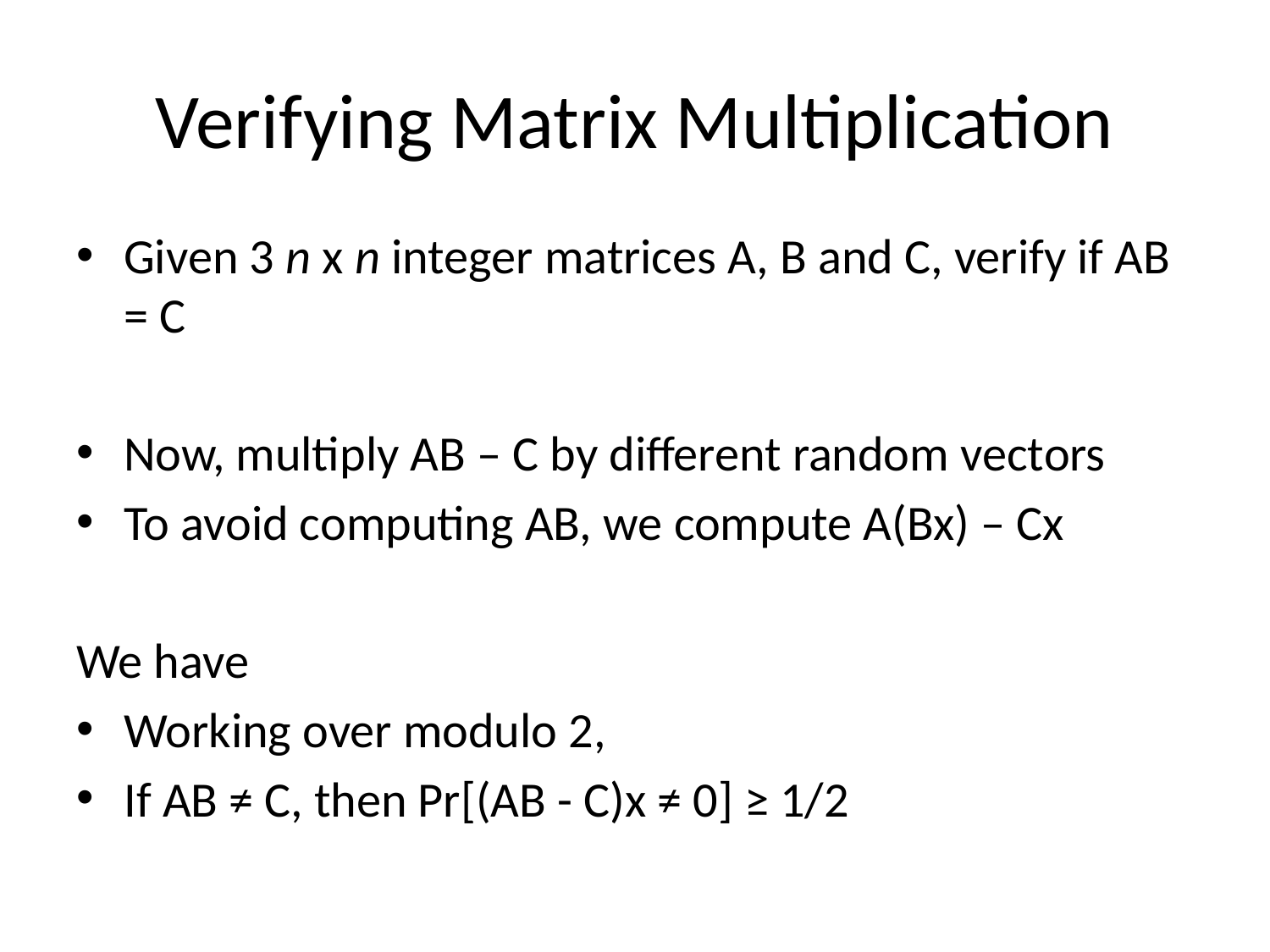

# Verifying Matrix Multiplication
Given 3 n x n integer matrices A, B and C, verify if AB = C

Now, multiply AB – C by different random vectors
To avoid computing AB, we compute A(Bx) – Cx

We have
Working over modulo 2,
If AB ≠ C, then Pr[(AB - C)x ≠ 0] ≥ 1/2